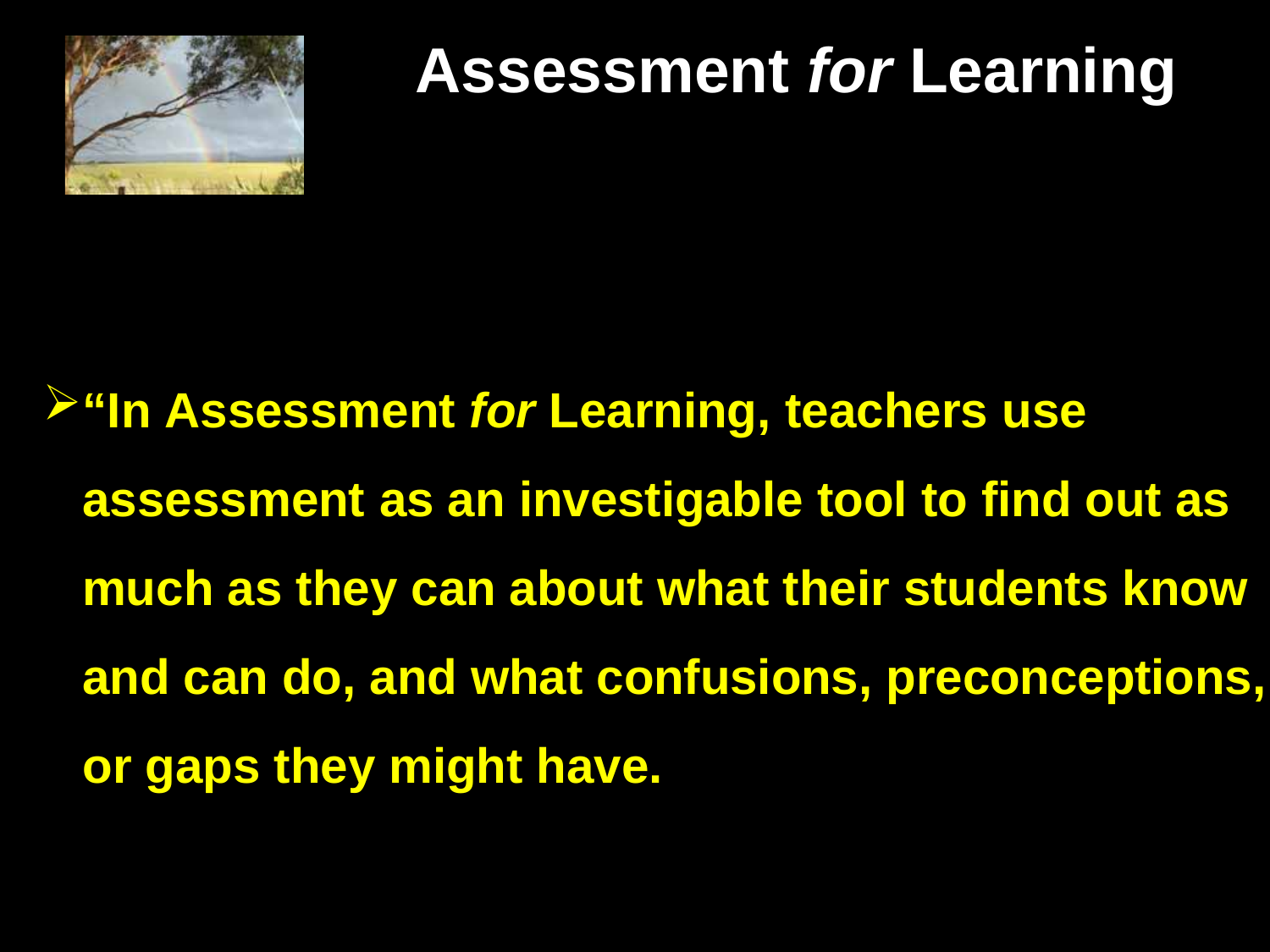

# Assessment for Learning

“In Assessment for Learning, teachers use assessment as an investigable tool to find out as much as they can about what their students know and can do, and what confusions, preconceptions, or gaps they might have.